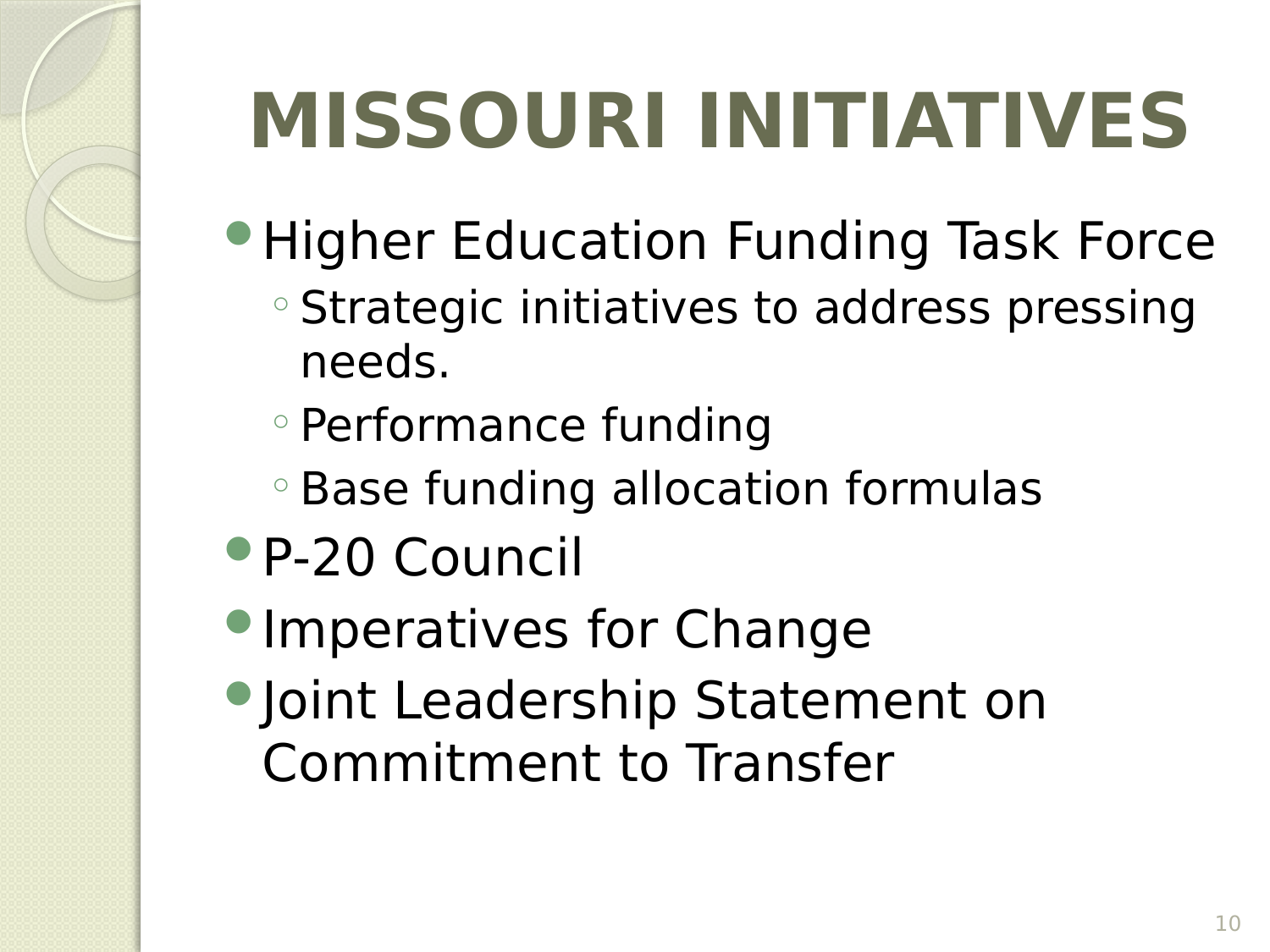

# MISSOURI INITIATIVES
Higher Education Funding Task Force
Strategic initiatives to address pressing needs.
Performance funding
Base funding allocation formulas
P-20 Council
Imperatives for Change
Joint Leadership Statement on Commitment to Transfer

10